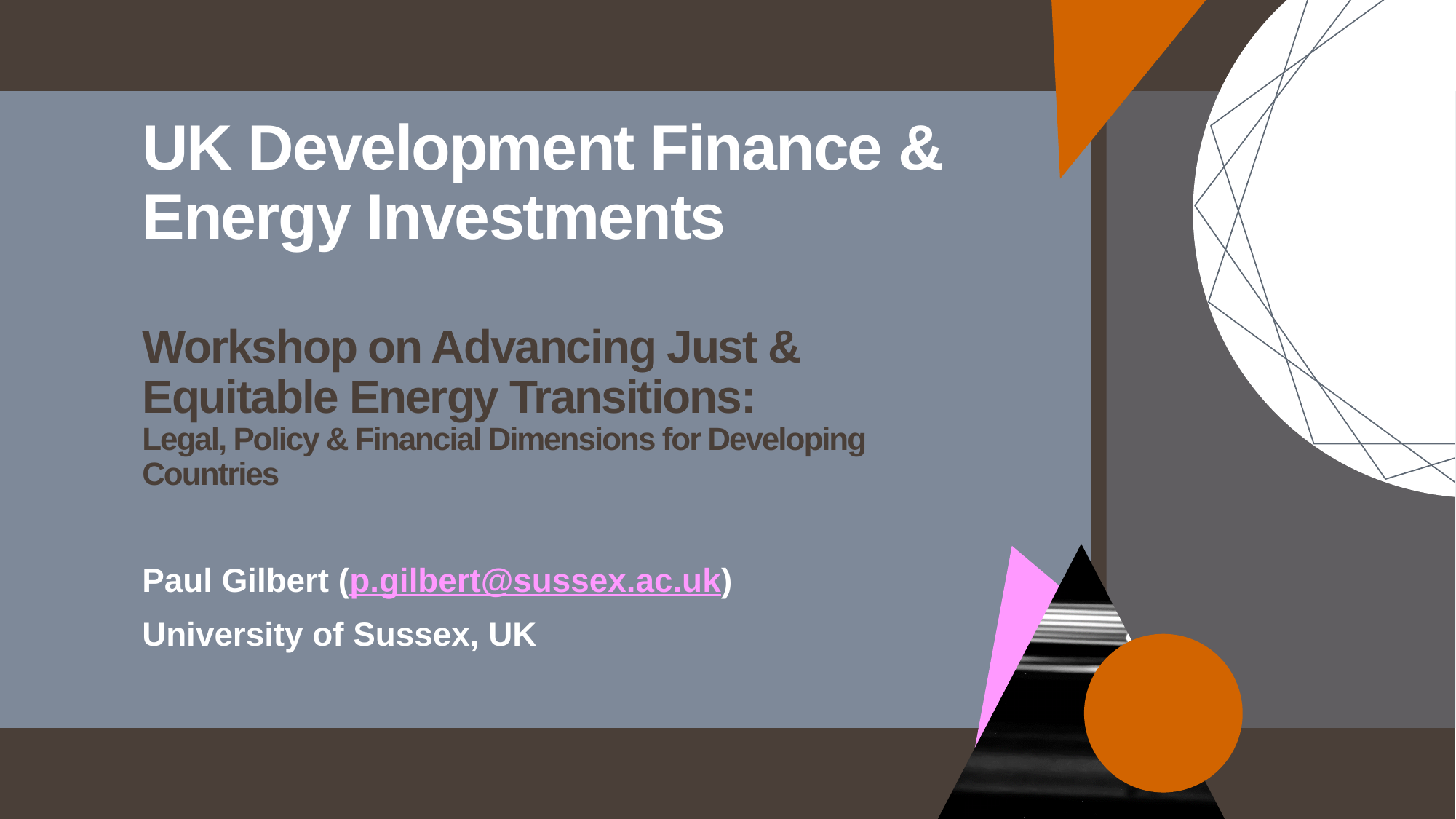

# UK Development Finance & Energy Investments Workshop on Advancing Just & Equitable Energy Transitions: Legal, Policy & Financial Dimensions for Developing Countries

Paul Gilbert (p.gilbert@sussex.ac.uk)
University of Sussex, UK